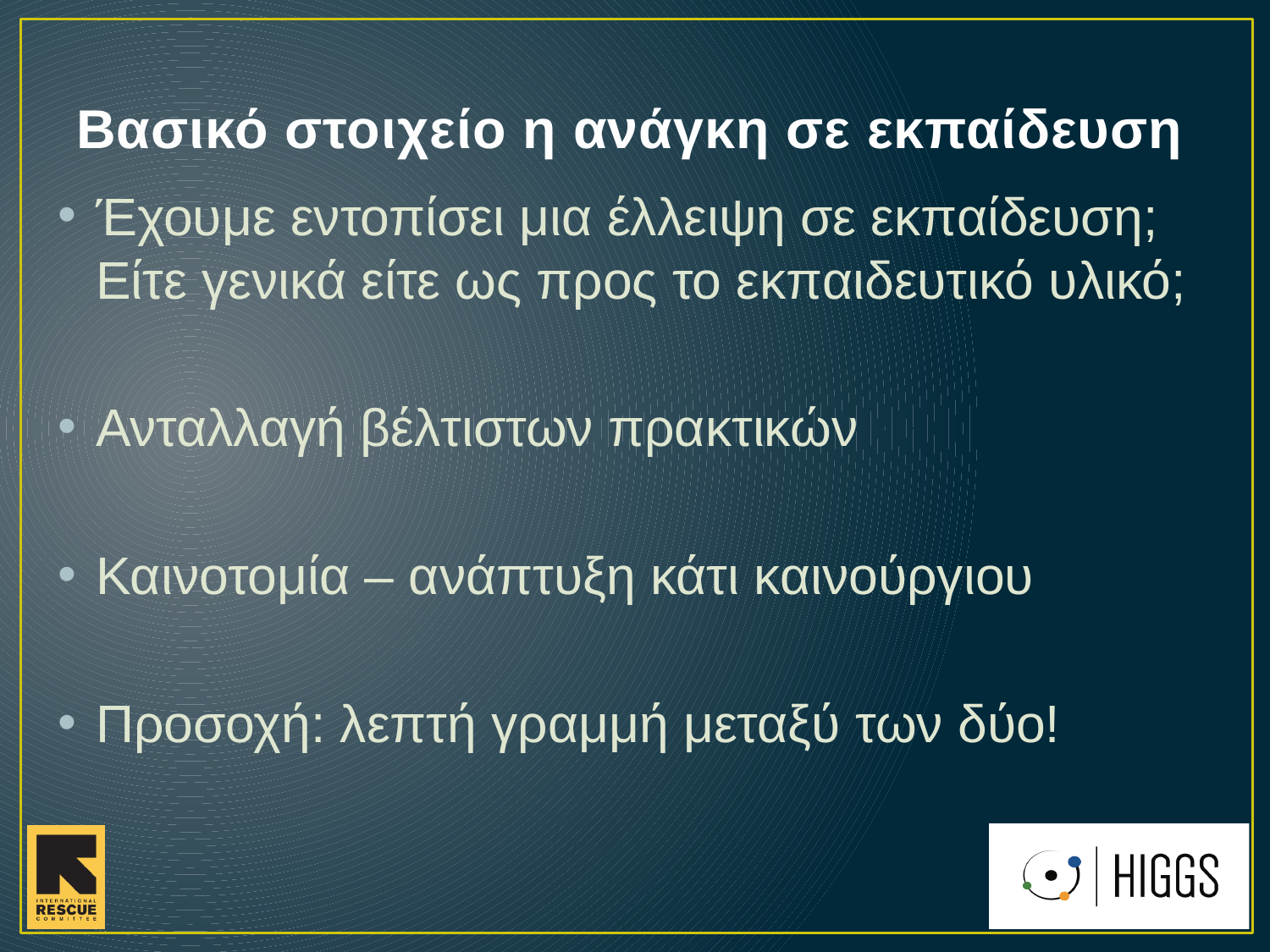

# Βασικό στοιχείο η ανάγκη σε εκπαίδευση
Έχουμε εντοπίσει μια έλλειψη σε εκπαίδευση; Είτε γενικά είτε ως προς το εκπαιδευτικό υλικό;

Ανταλλαγή βέλτιστων πρακτικών

Καινοτομία – ανάπτυξη κάτι καινούργιου

Προσοχή: λεπτή γραμμή μεταξύ των δύο!